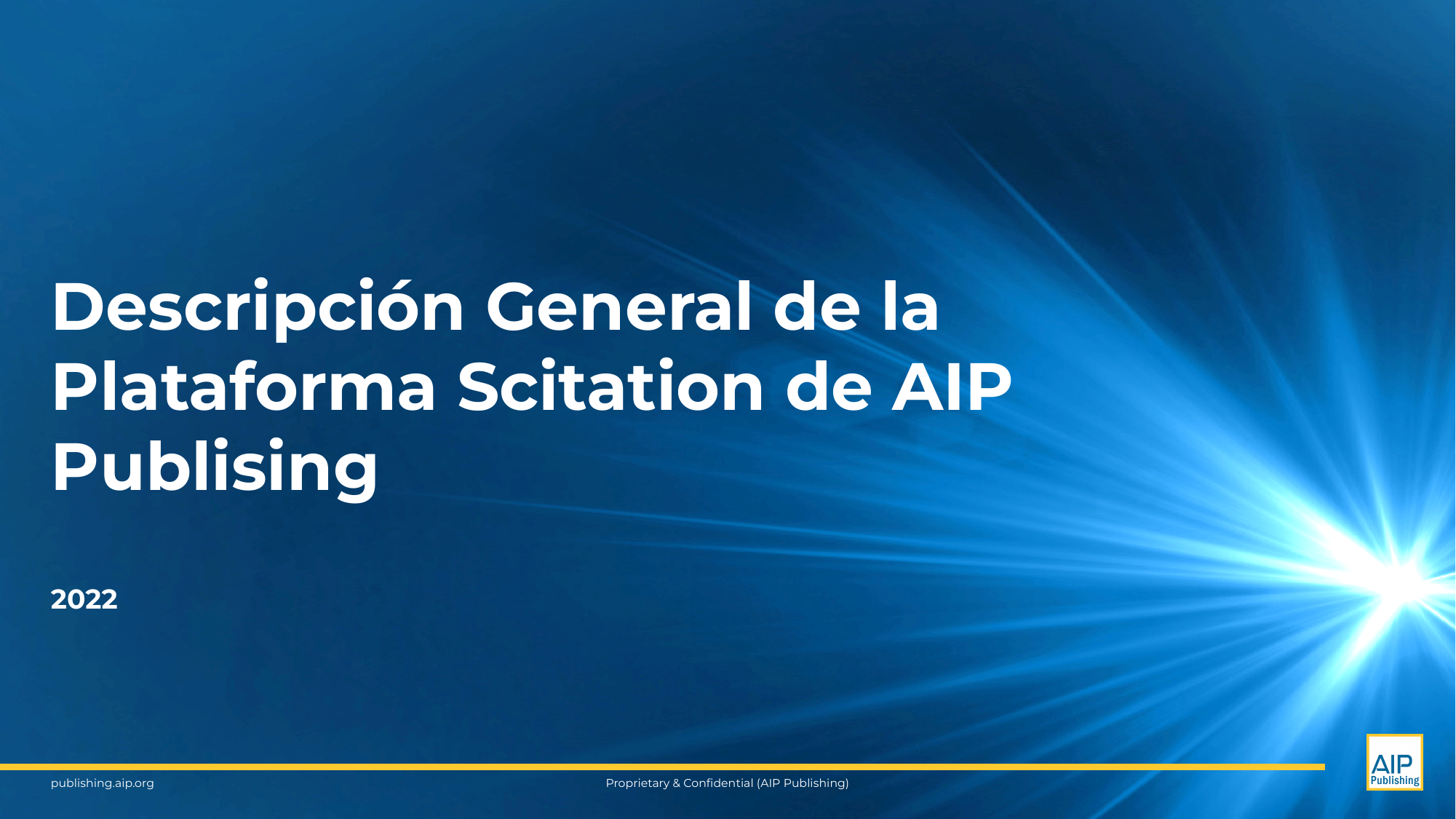

Descripción General de la Plataforma Scitation de AIP Publising
2022